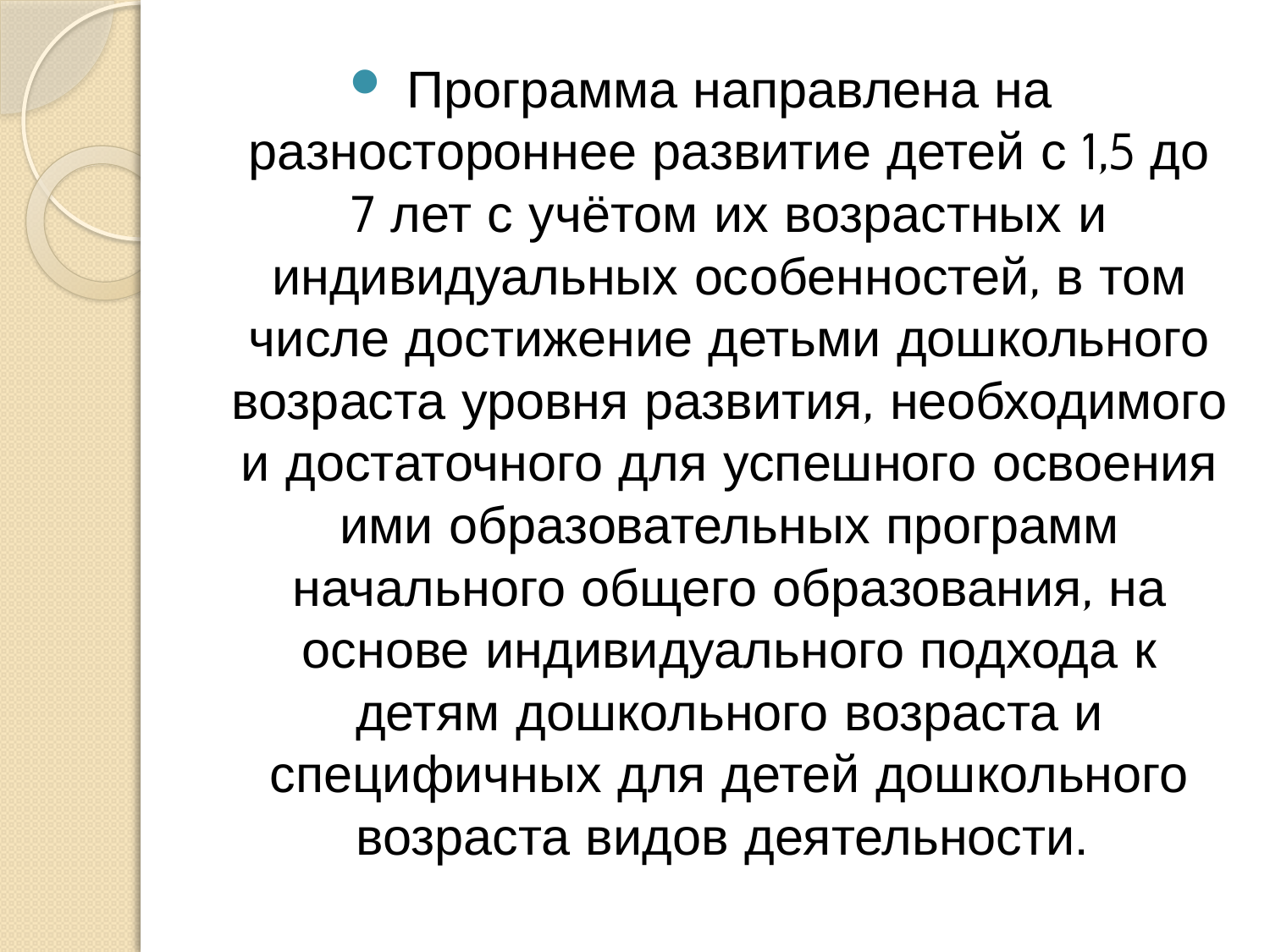

Программа направлена на разностороннее развитие детей с 1,5 до 7 лет с учётом их возрастных и индивидуальных особенностей, в том числе достижение детьми дошкольного возраста уровня развития, необходимого и достаточного для успешного освоения ими образовательных программ начального общего образования, на основе индивидуального подхода к детям дошкольного возраста и специфичных для детей дошкольного возраста видов деятельности.